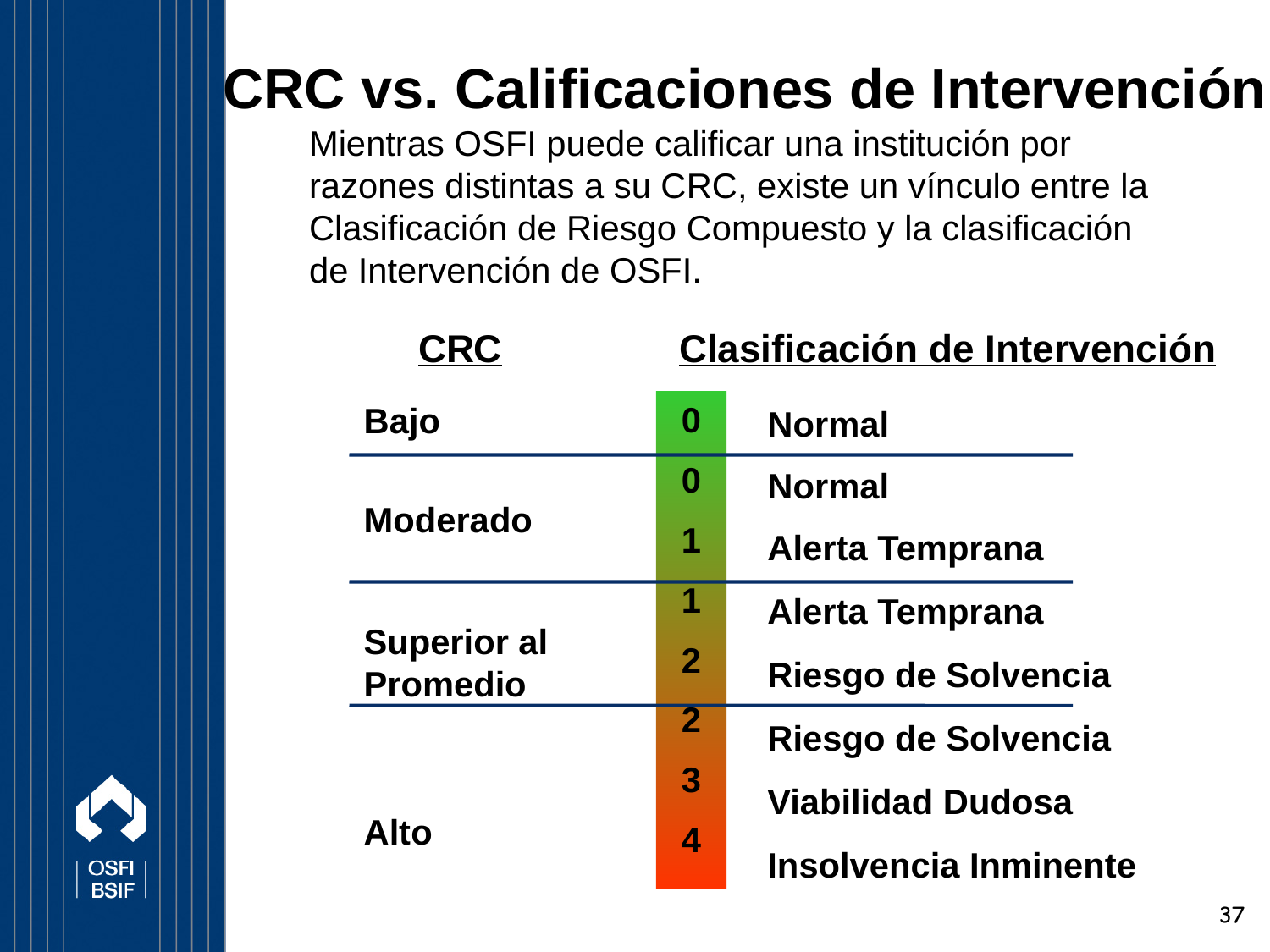

CRC vs. Calificaciones de Intervención
# Mientras OSFI puede calificar una institución por razones distintas a su CRC, existe un vínculo entre la Clasificación de Riesgo Compuesto y la clasificación de Intervención de OSFI.
CRC
Clasificación de Intervención
0
0
1
1
2
2
3
4
Bajo
Moderado
Superior al Promedio
Alto
Normal
Normal
Alerta Temprana
Alerta Temprana
Riesgo de Solvencia
Riesgo de Solvencia
Viabilidad Dudosa
Insolvencia Inminente